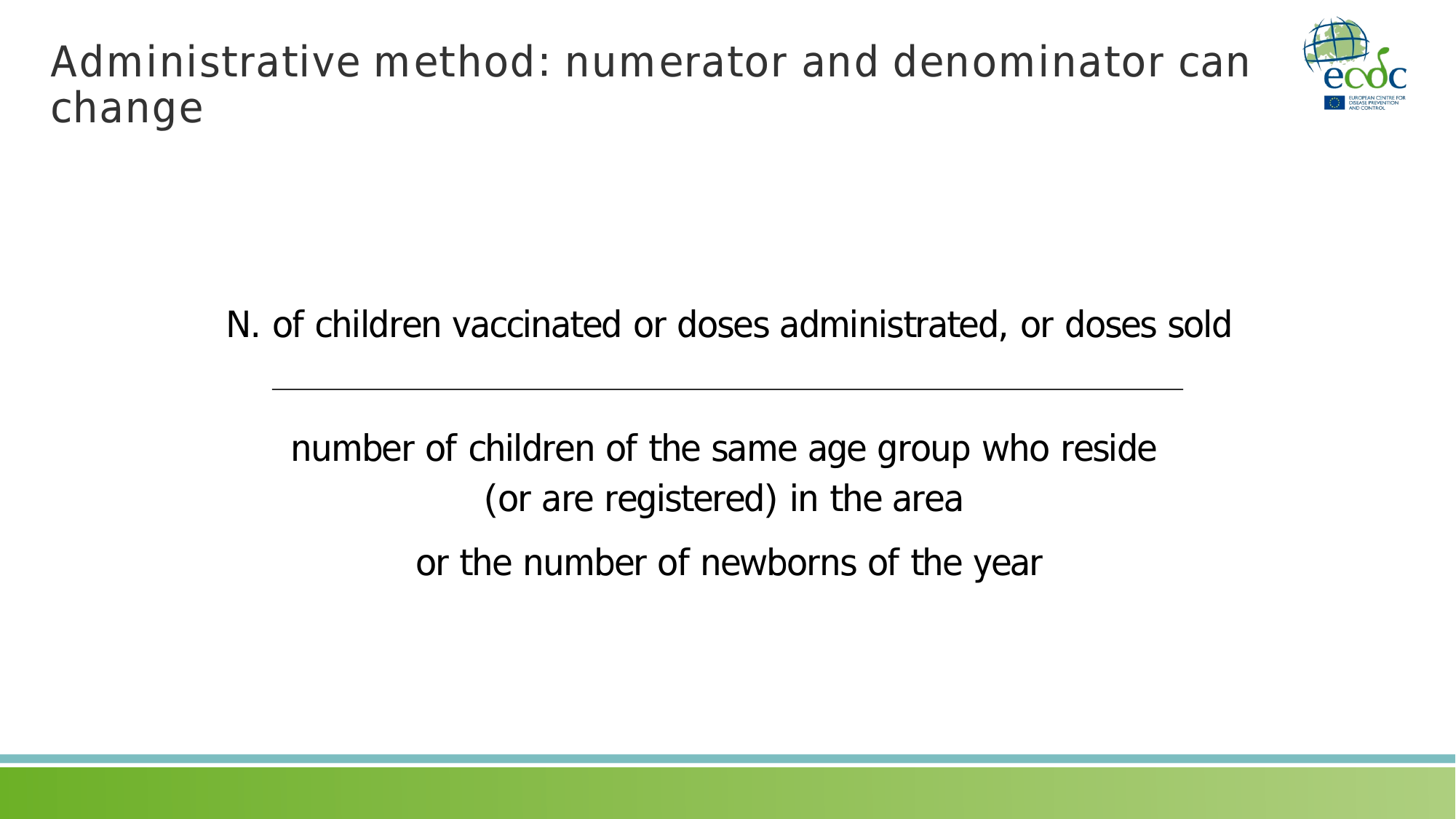

# Administrative method: numerator and denominator can change

N. of children vaccinated or doses administrated, or doses sold

number of children of the same age group who reside
(or are registered) in the area
or the number of newborns of the year